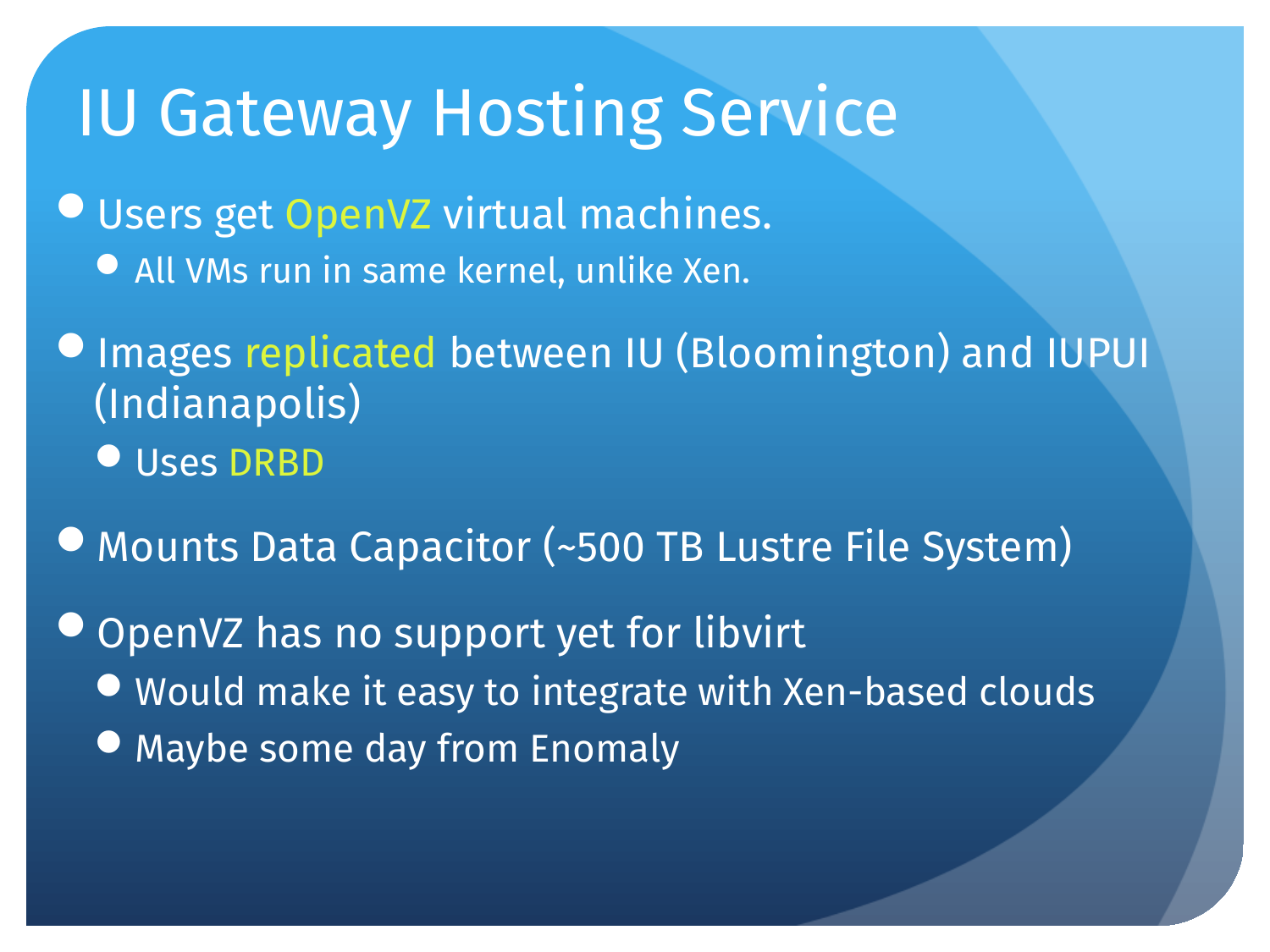

# IU Gateway Hosting Service
Users get OpenVZ virtual machines.
All VMs run in same kernel, unlike Xen.
Images replicated between IU (Bloomington) and IUPUI (Indianapolis)
Uses DRBD
Mounts Data Capacitor (~500 TB Lustre File System)
OpenVZ has no support yet for libvirt
Would make it easy to integrate with Xen-based clouds
Maybe some day from Enomaly